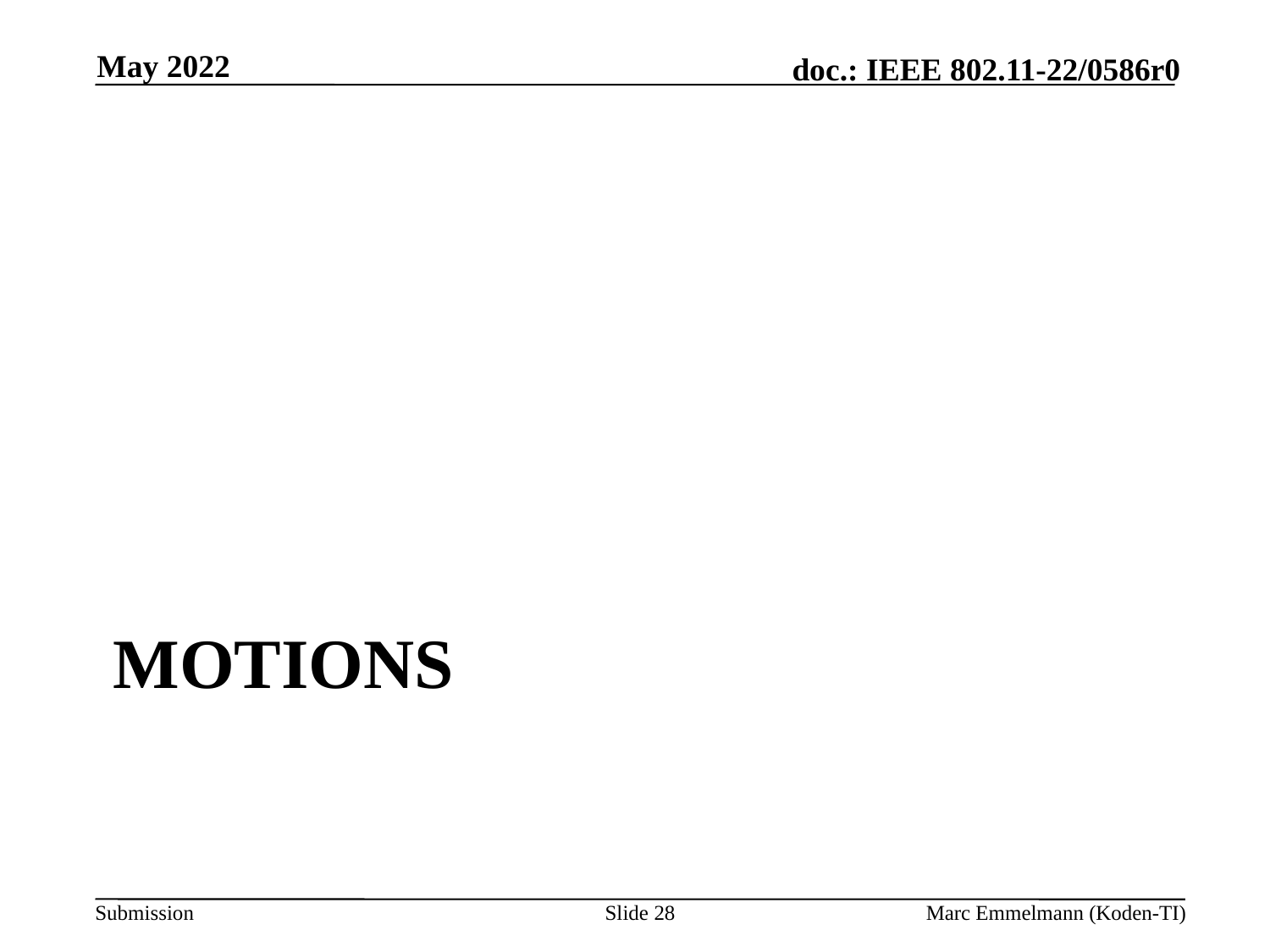

May 2022

# Motions
Slide 28
Marc Emmelmann (Koden-TI)